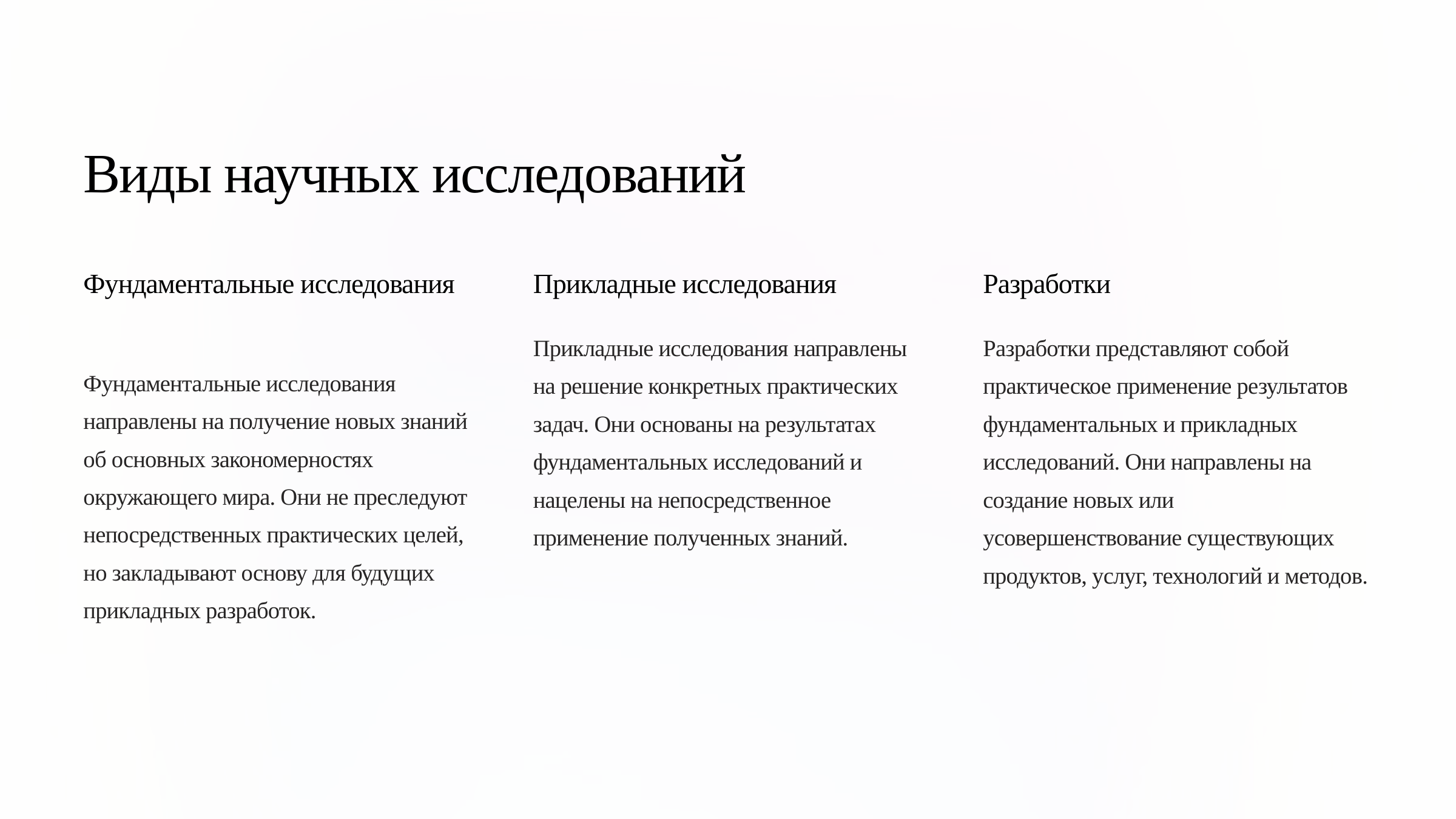

Виды научных исследований
Фундаментальные исследования
Прикладные исследования
Разработки
Прикладные исследования направлены на решение конкретных практических задач. Они основаны на результатах фундаментальных исследований и нацелены на непосредственное применение полученных знаний.
Разработки представляют собой практическое применение результатов фундаментальных и прикладных исследований. Они направлены на создание новых или усовершенствование существующих продуктов, услуг, технологий и методов.
Фундаментальные исследования направлены на получение новых знаний об основных закономерностях окружающего мира. Они не преследуют непосредственных практических целей, но закладывают основу для будущих прикладных разработок.